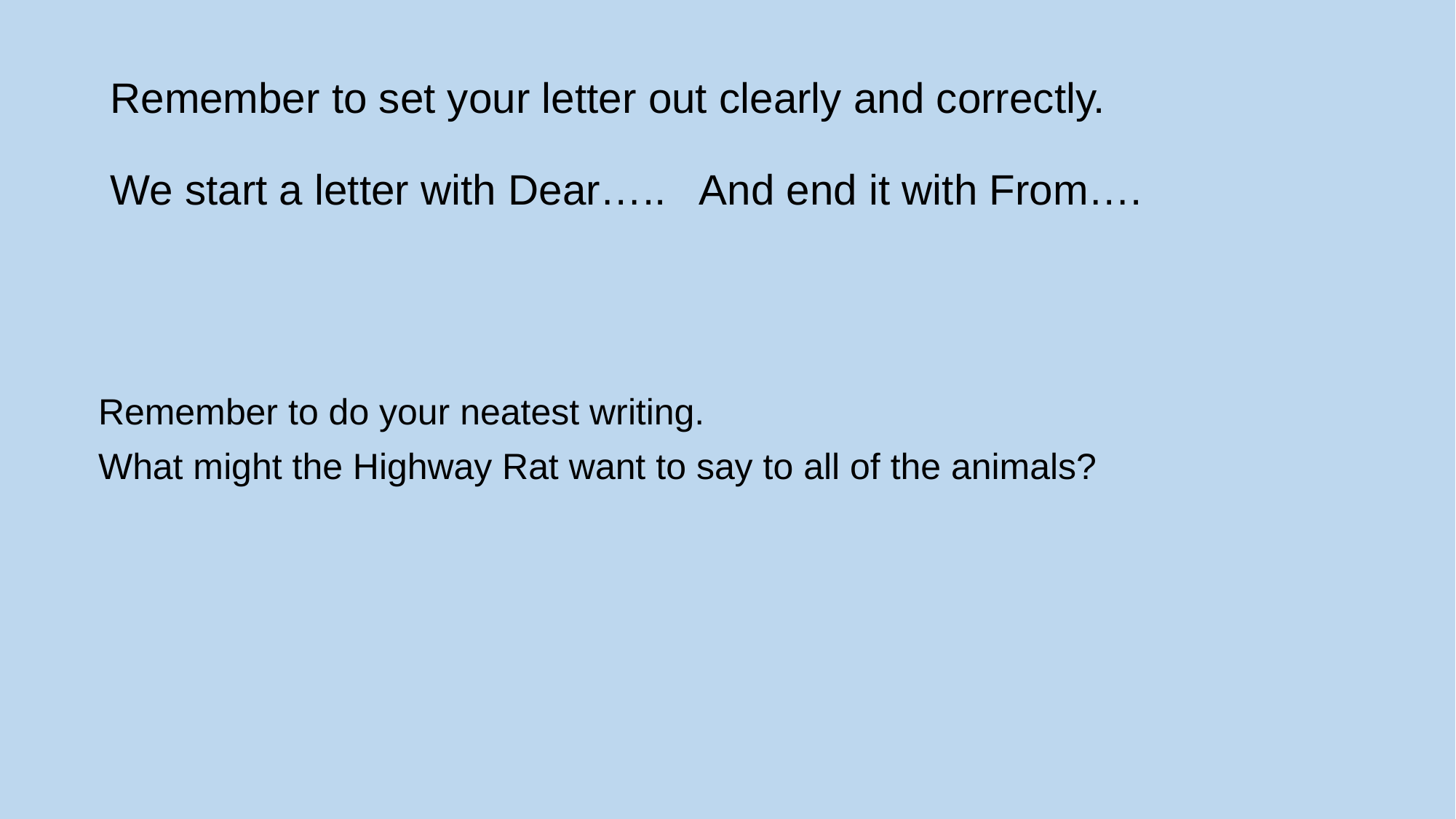

# Remember to set your letter out clearly and correctly. We start a letter with Dear…..   And end it with From….
Remember to do your neatest writing.
What might the Highway Rat want to say to all of the animals?